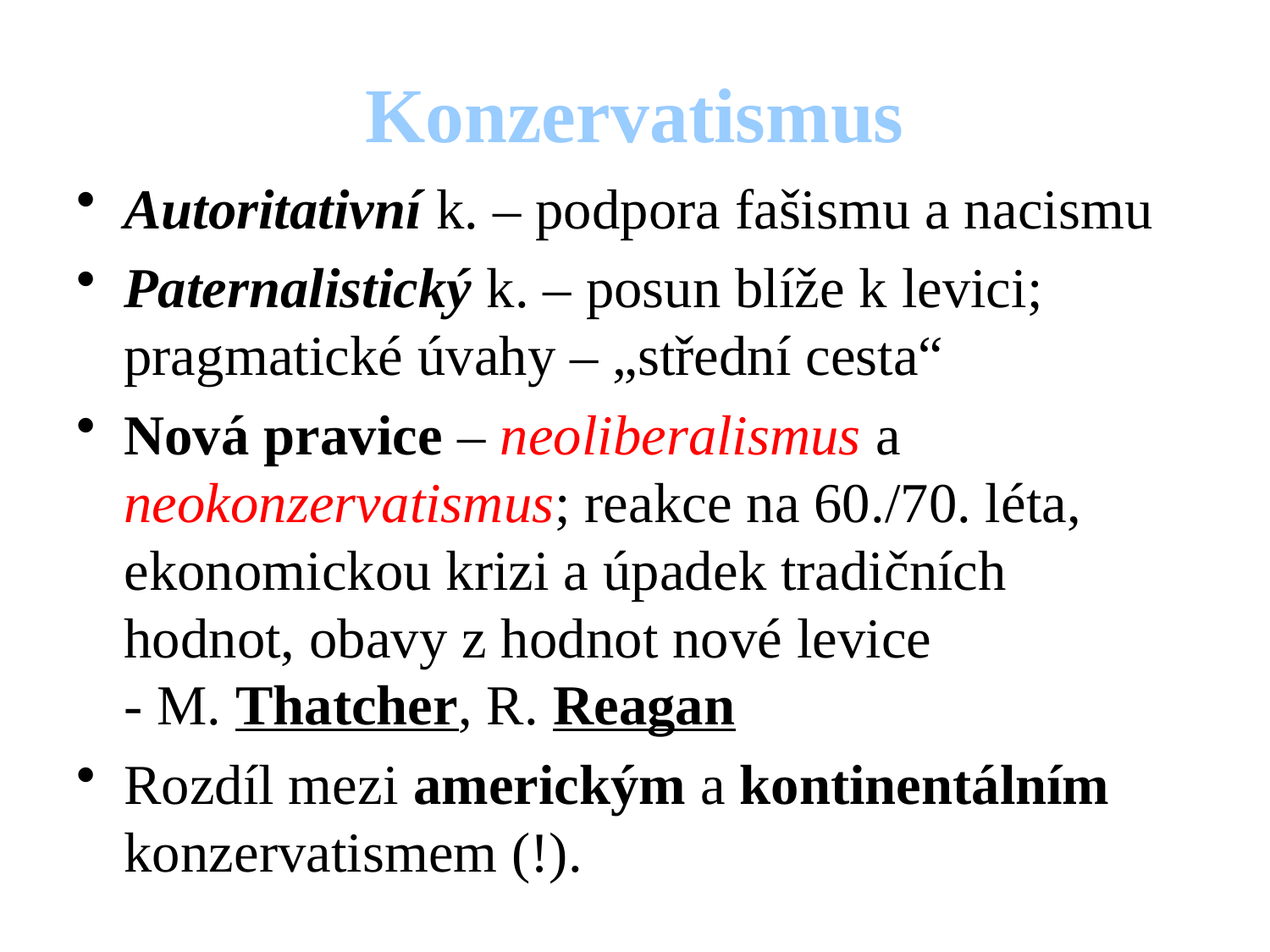

# Konzervatismus
Autoritativní k. – podpora fašismu a nacismu
Paternalistický k. – posun blíže k levici; pragmatické úvahy – „střední cesta“
Nová pravice – neoliberalismus a neokonzervatismus; reakce na 60./70. léta, ekonomickou krizi a úpadek tradičních hodnot, obavy z hodnot nové levice
- M. Thatcher, R. Reagan
Rozdíl mezi americkým a kontinentálním konzervatismem (!).